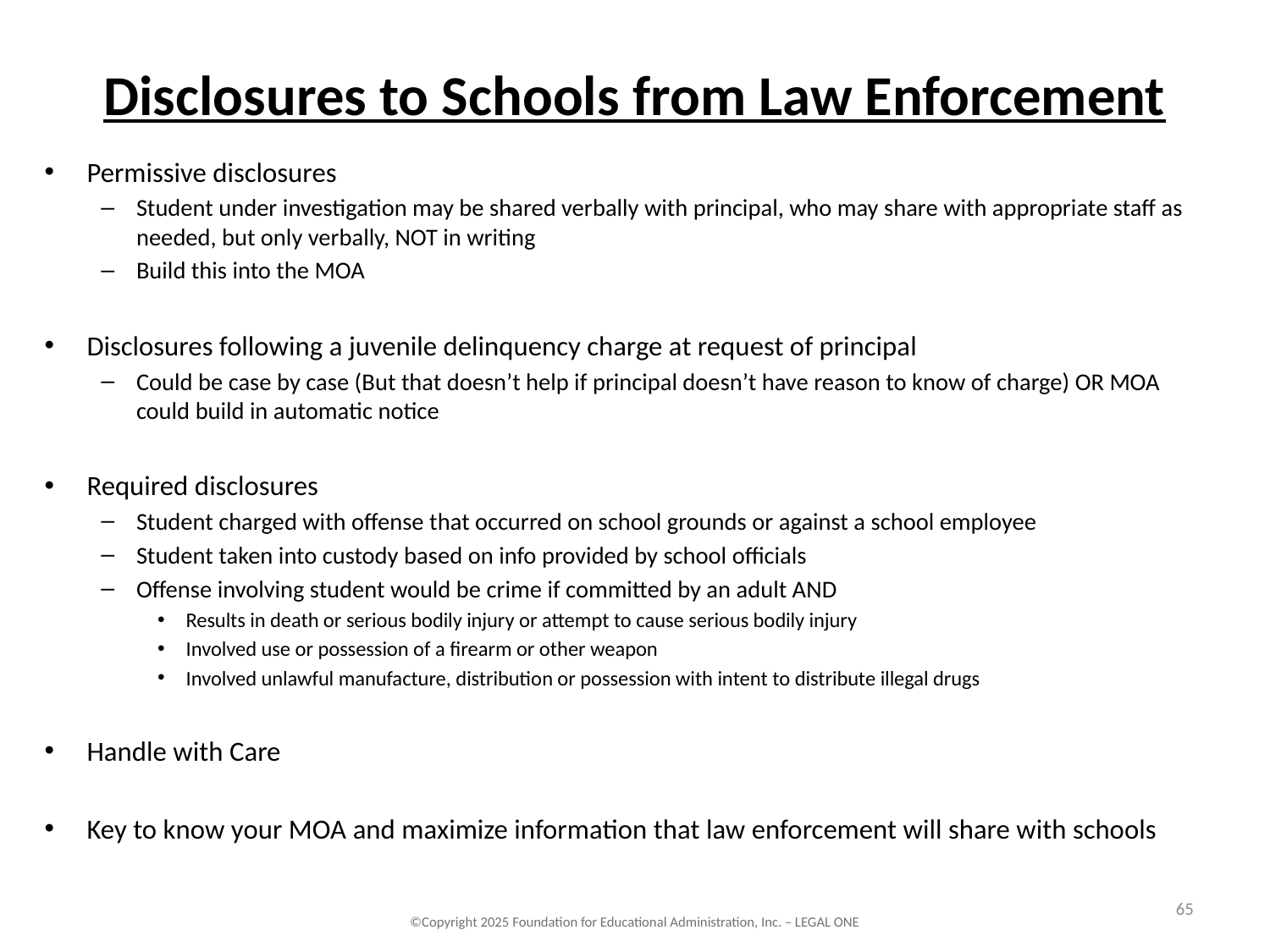

# Disclosures to Schools from Law Enforcement
Permissive disclosures
Student under investigation may be shared verbally with principal, who may share with appropriate staff as needed, but only verbally, NOT in writing
Build this into the MOA

Disclosures following a juvenile delinquency charge at request of principal
Could be case by case (But that doesn’t help if principal doesn’t have reason to know of charge) OR MOA could build in automatic notice

Required disclosures
Student charged with offense that occurred on school grounds or against a school employee
Student taken into custody based on info provided by school officials
Offense involving student would be crime if committed by an adult AND
Results in death or serious bodily injury or attempt to cause serious bodily injury
Involved use or possession of a firearm or other weapon
Involved unlawful manufacture, distribution or possession with intent to distribute illegal drugs

Handle with Care

Key to know your MOA and maximize information that law enforcement will share with schools
65